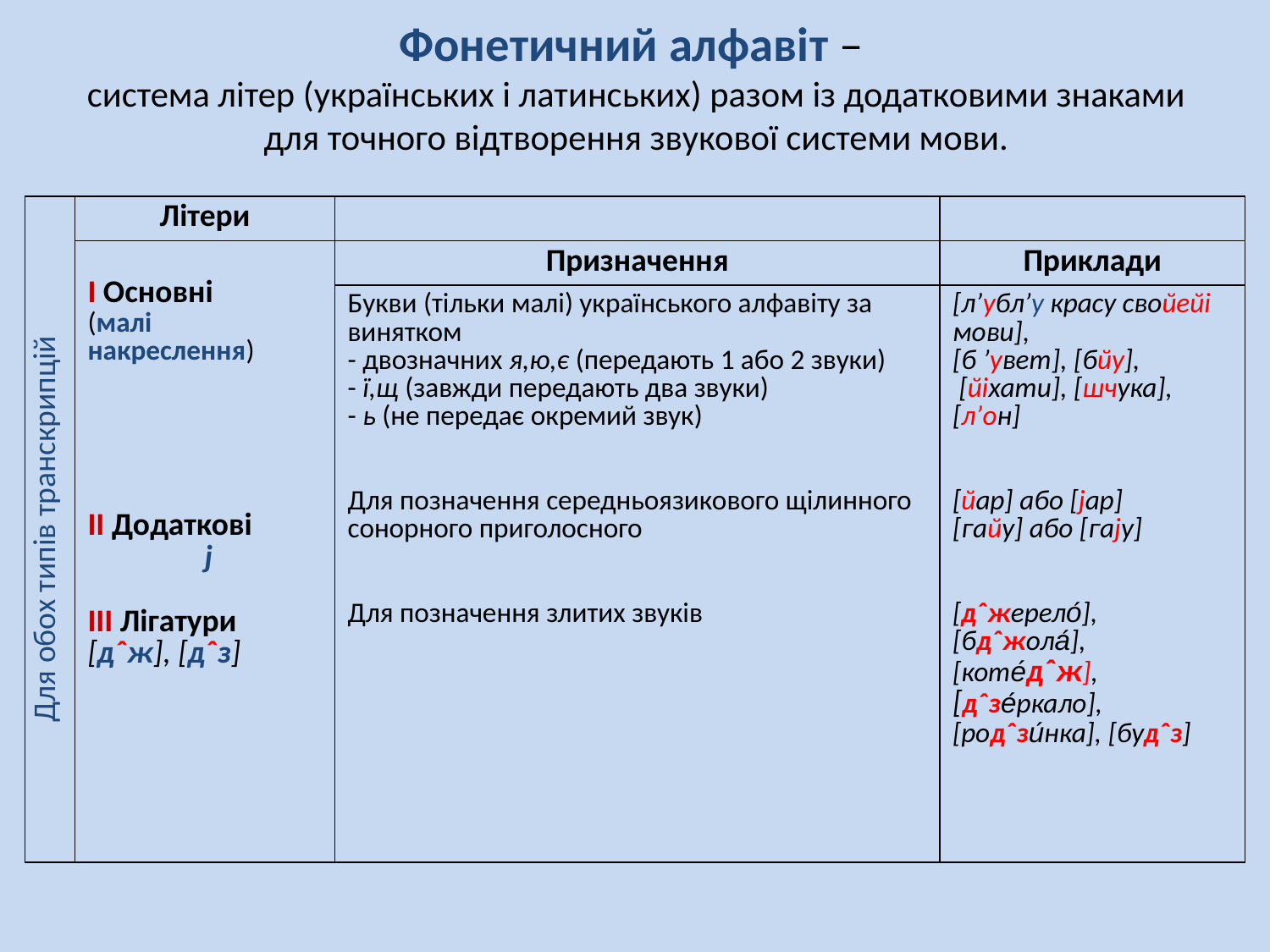

# Фонетичний алфавіт – система літер (українських і латинських) разом із додатковими знаками для точного відтворення звукової системи мови.
| Для обох типів транскрипцій | Літери |  |  |
| --- | --- | --- | --- |
|  | І Основні (малі накреслення) ІІ Додаткові j ІІІ Лігатури [дˆж], [дˆз] | Призначення | Приклади |
|  |  | Букви (тільки малі) українського алфавіту за винятком - двозначних я,ю,є (передають 1 або 2 звуки) - ї,щ (завжди передають два звуки) - ь (не передає окремий звук) Для позначення середньоязикового щілинного сонорного приголосного Для позначення злитих звуків | [л’убл’у красу свойейі мови], [б ’увет], [бйу], [йіхати], [шчука], [л’он] [йар] або [jap] [гайу] або [гаjу] [дˆжерело́], [бдˆжола́], [коте́дˆж], [дˆзе́ркало], [родˆзи́нка], [будˆз] |